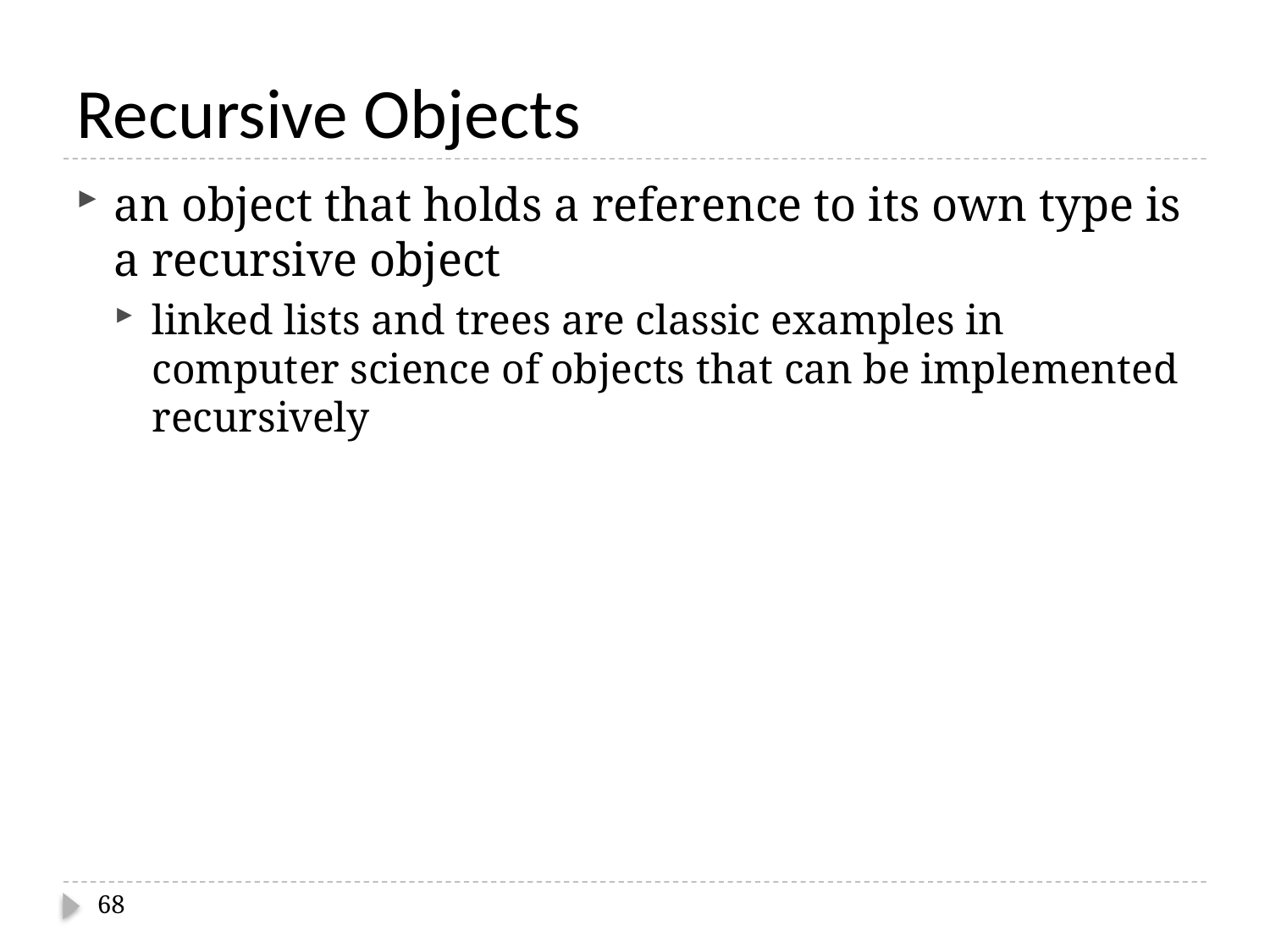

# Recursive Objects
an object that holds a reference to its own type is a recursive object
linked lists and trees are classic examples in computer science of objects that can be implemented recursively
68